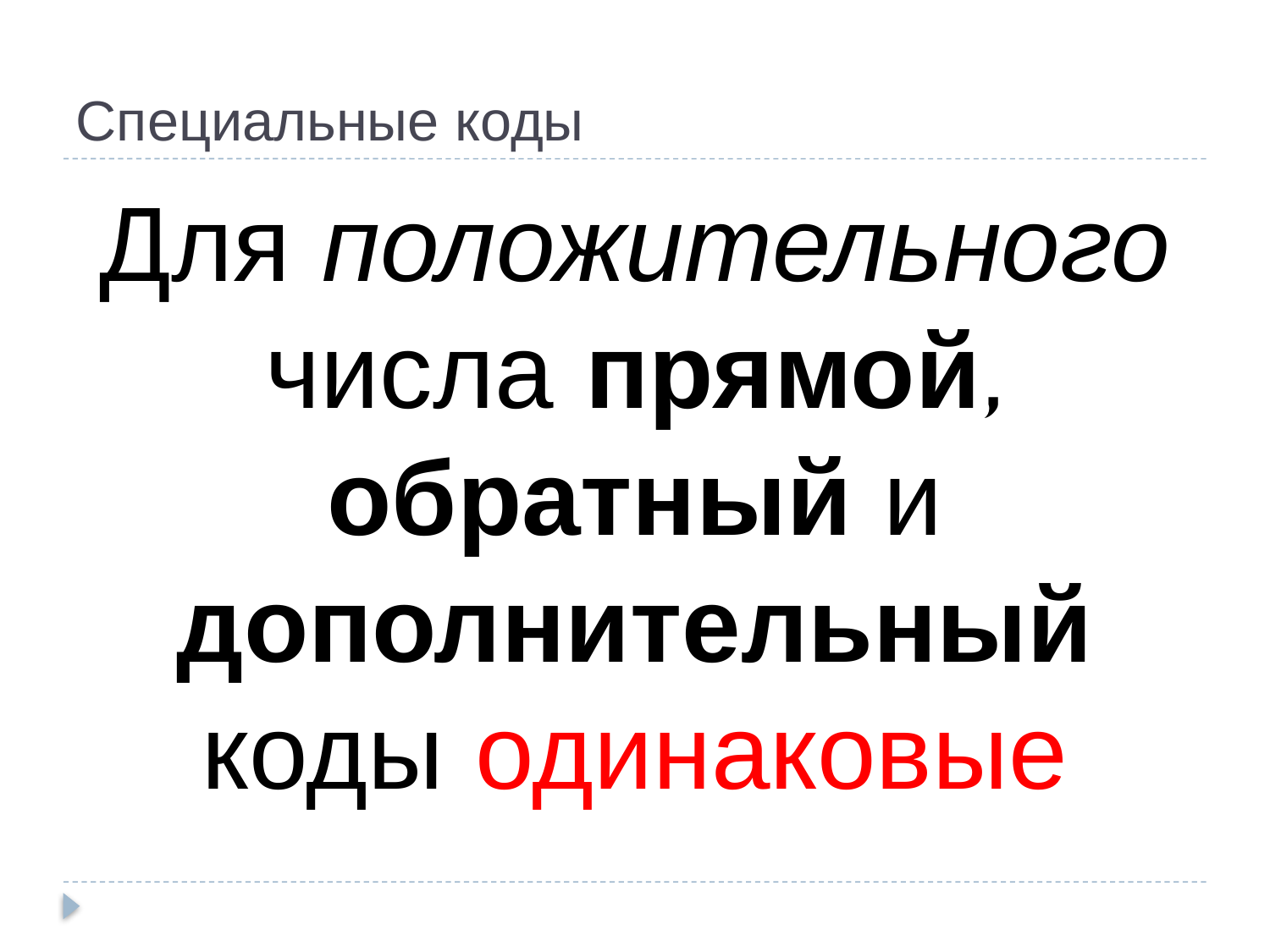

# Специальные коды
Для положительного числа прямой, обратный и дополнительный коды одинаковые